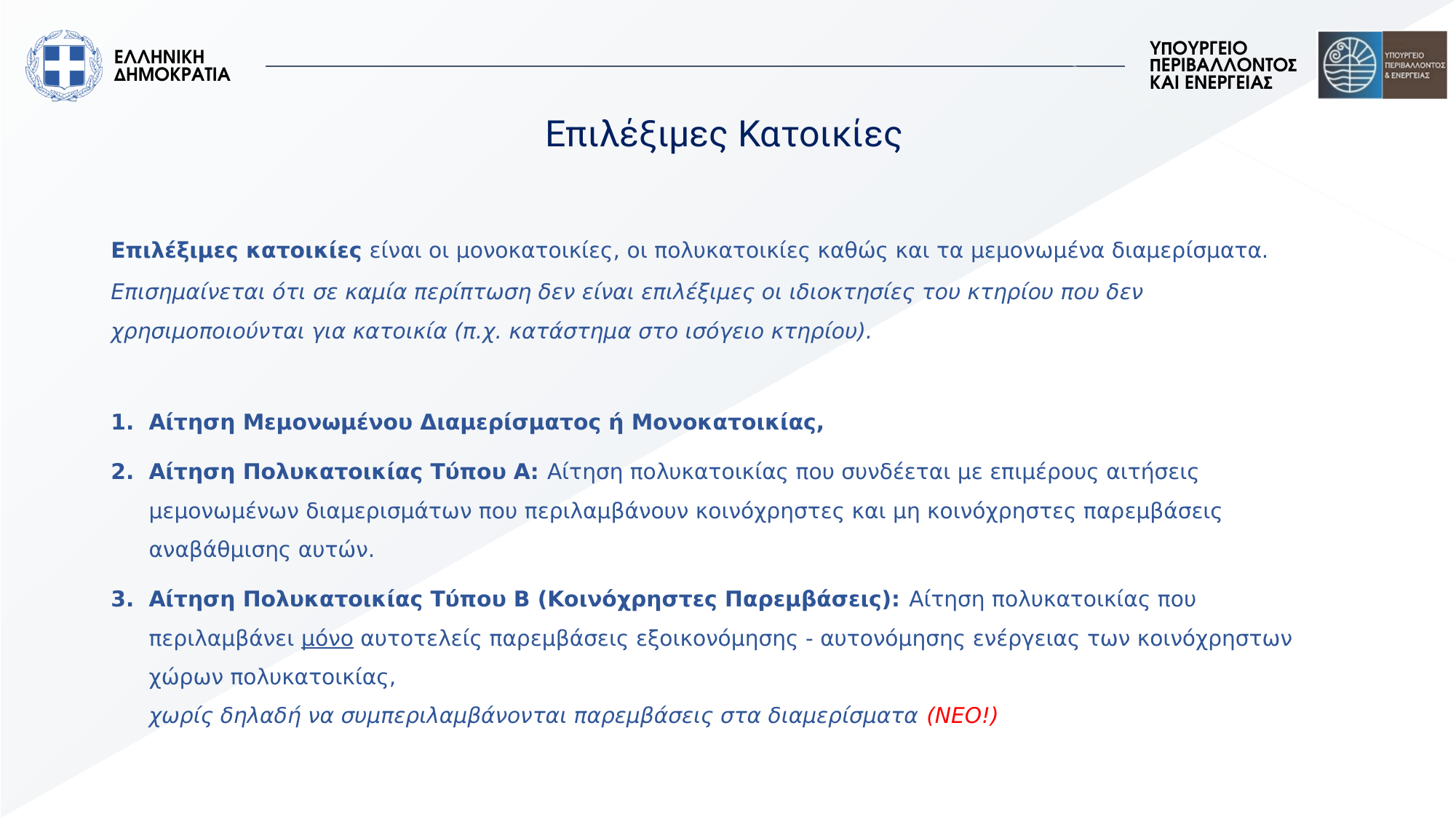

# Επιλέξιμες Κατοικίες
Επιλέξιμες κατοικίες είναι οι μονοκατοικίες, οι πολυκατοικίες καθώς και τα μεμονωμένα διαμερίσματα.
Επισημαίνεται ότι σε καμία περίπτωση δεν είναι επιλέξιμες οι ιδιοκτησίες του κτηρίου που δεν χρησιμοποιούνται για κατοικία (π.χ. κατάστημα στο ισόγειο κτηρίου).

Αίτηση Μεμονωμένου Διαμερίσματος ή Μονοκατοικίας,
Αίτηση Πολυκατοικίας Τύπου Α: Αίτηση πολυκατοικίας που συνδέεται με επιμέρους αιτήσεις μεμονωμένων διαμερισμάτων που περιλαμβάνουν κοινόχρηστες και μη κοινόχρηστες παρεμβάσεις αναβάθμισης αυτών.
Αίτηση Πολυκατοικίας Τύπου Β (Κοινόχρηστες Παρεμβάσεις): Αίτηση πολυκατοικίας που περιλαμβάνει μόνο αυτοτελείς παρεμβάσεις εξοικονόμησης - αυτονόμησης ενέργειας των κοινόχρηστων χώρων πολυκατοικίας,
χωρίς δηλαδή να συμπεριλαμβάνονται παρεμβάσεις στα διαμερίσματα (NEO!)